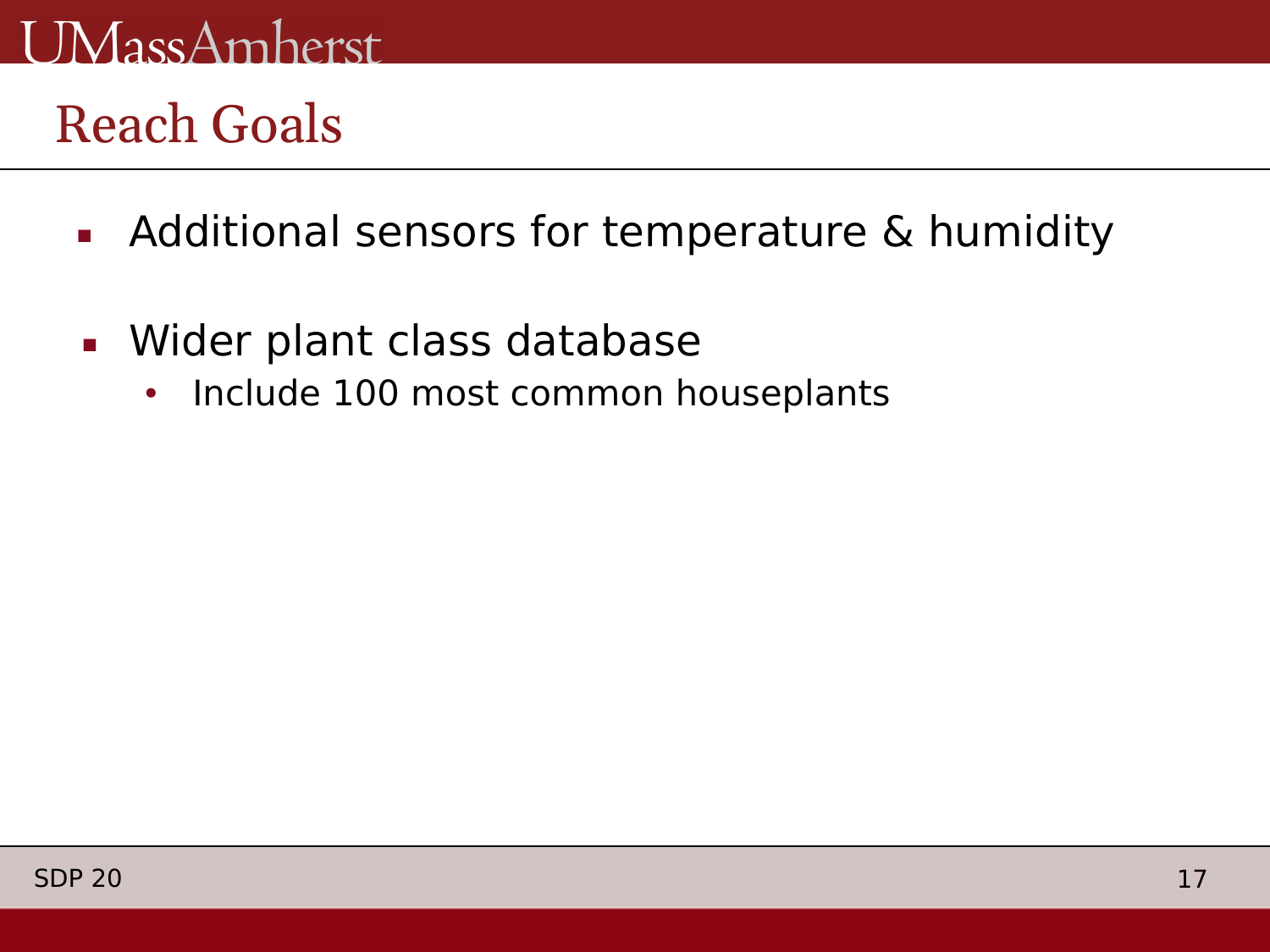

# Reach Goals
Additional sensors for temperature & humidity
Wider plant class database
Include 100 most common houseplants